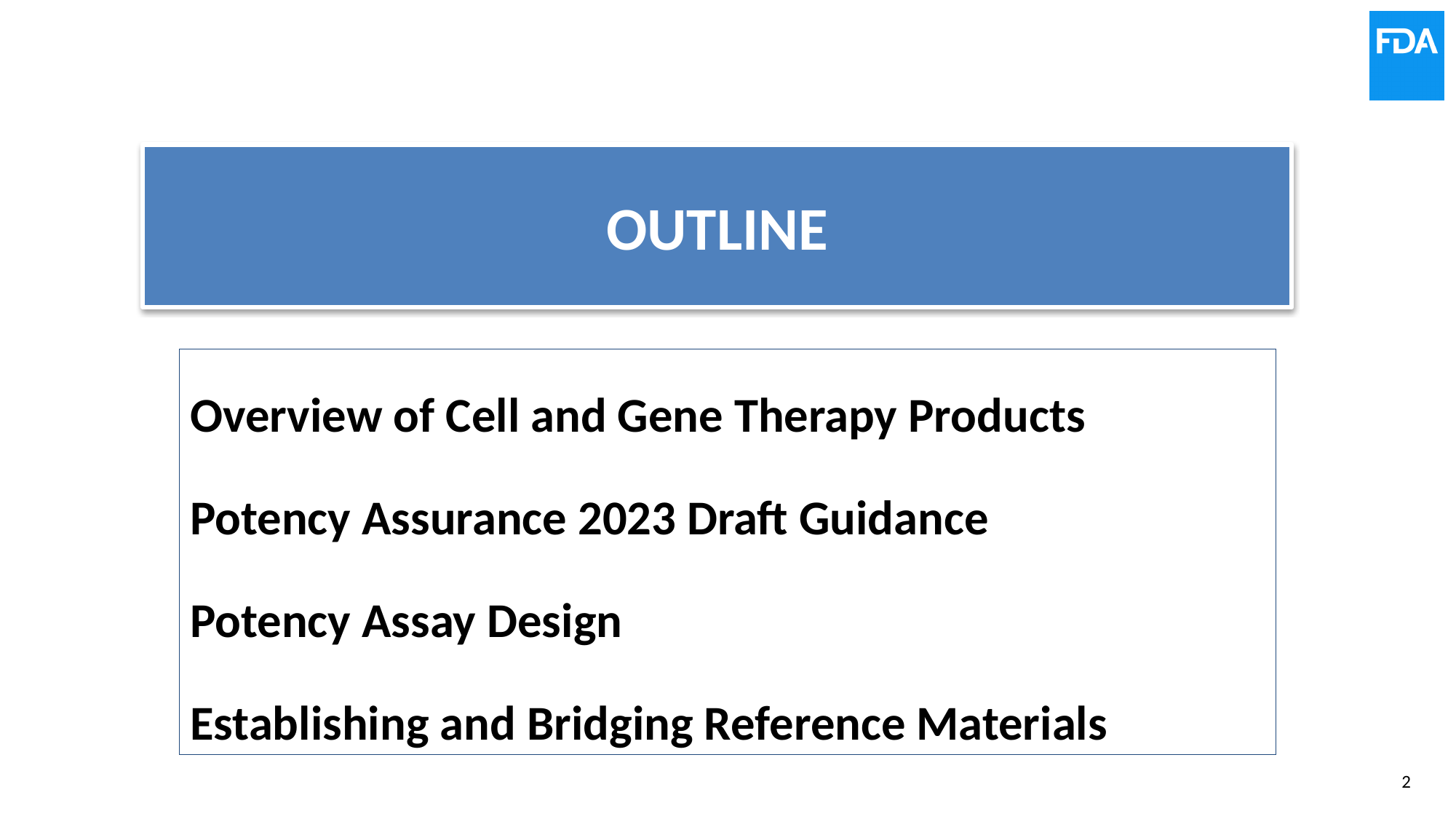

# OUTLINE
Overview of Cell and Gene Therapy Products
Potency Assurance 2023 Draft Guidance
Potency Assay Design
Establishing and Bridging Reference Materials
2